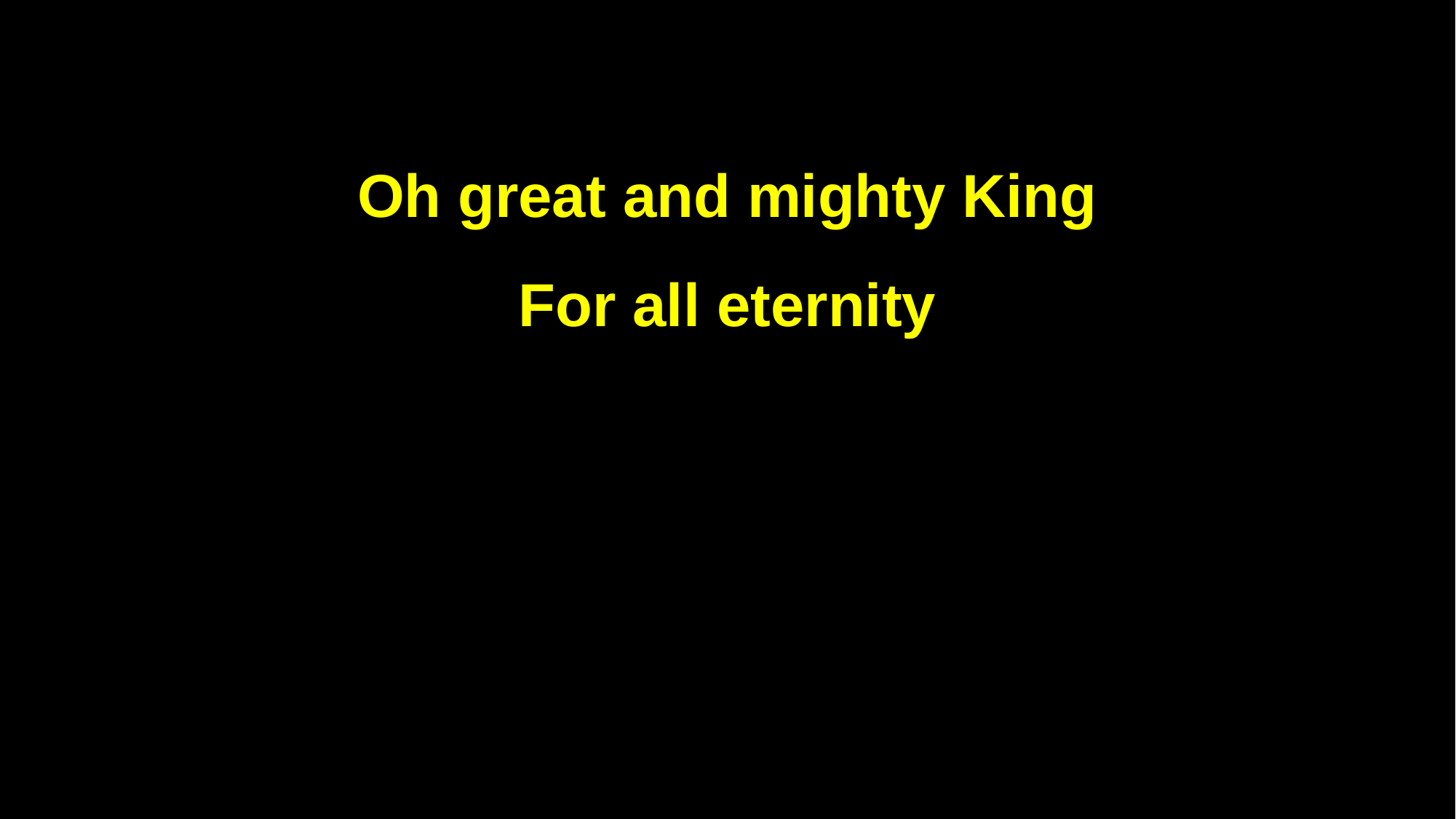

Oh great and mighty King
For all eternity